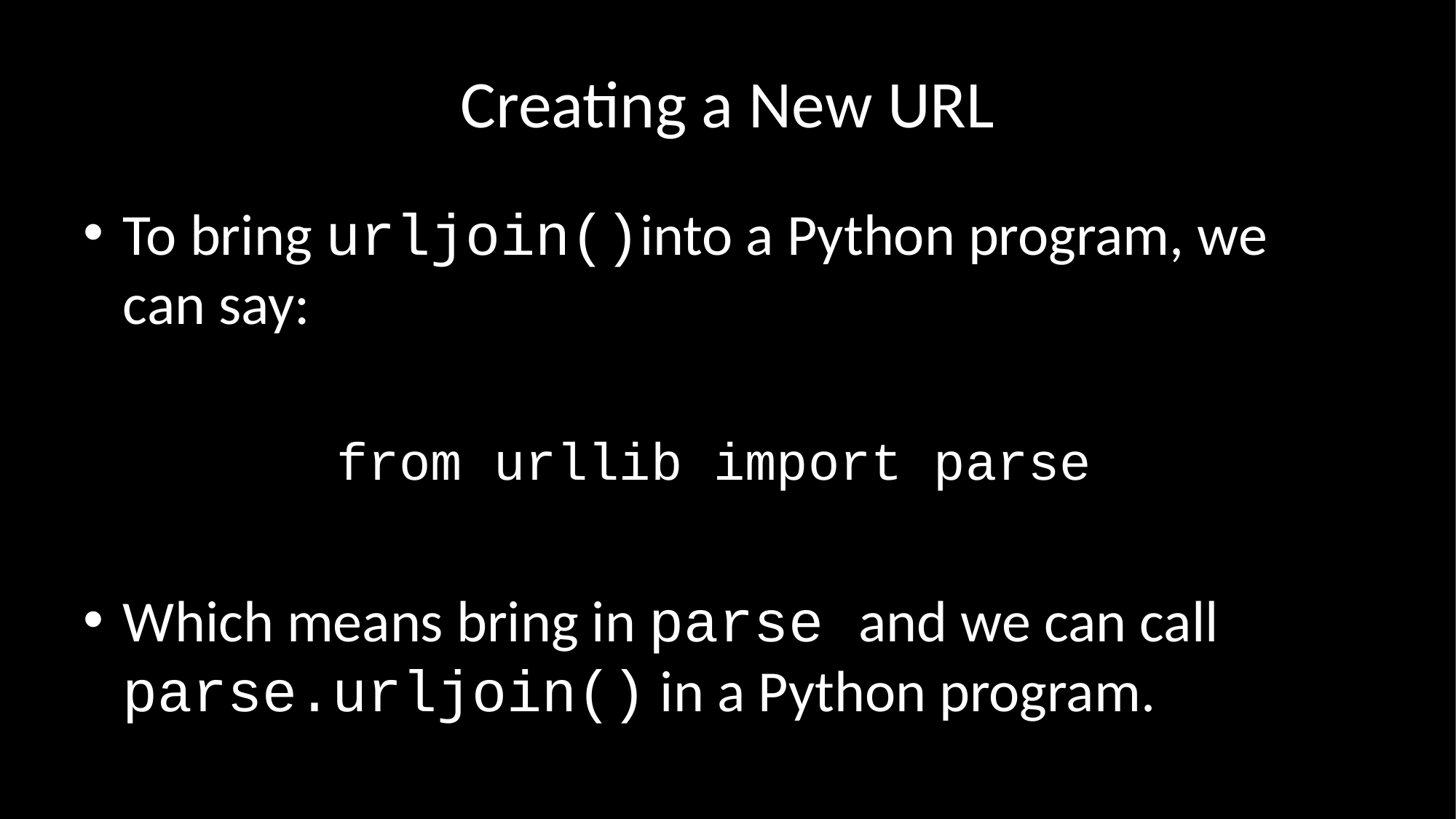

# Creating a New URL
To bring urljoin()into a Python program, we can say:

from urllib import parse

Which means bring in parse and we can call parse.urljoin() in a Python program.